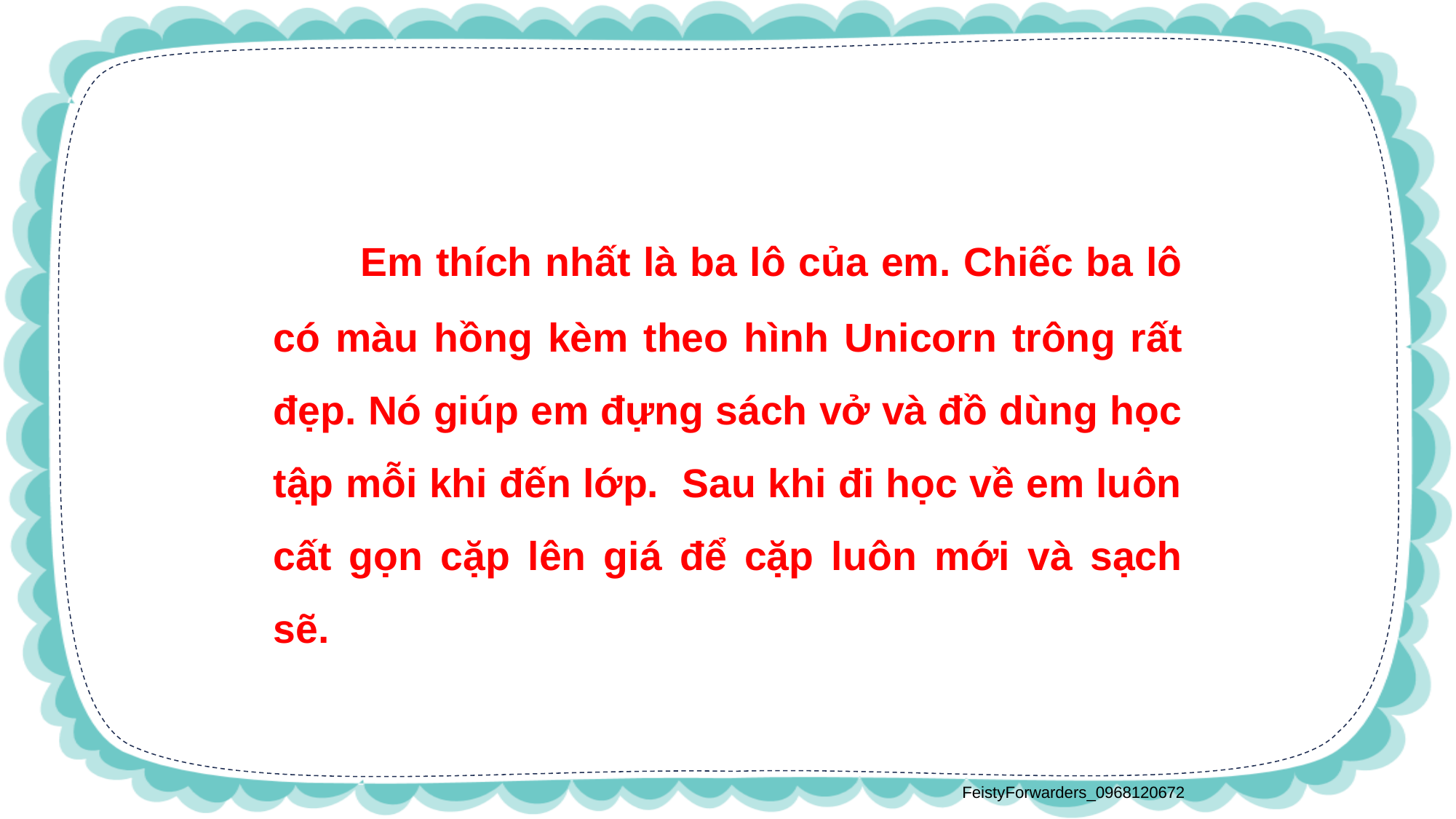

Em thích nhất là ba lô của em. Chiếc ba lô có màu hồng kèm theo hình Unicorn trông rất đẹp. Nó giúp em đựng sách vở và đồ dùng học tập mỗi khi đến lớp.  Sau khi đi học về em luôn cất gọn cặp lên giá để cặp luôn mới và sạch sẽ.